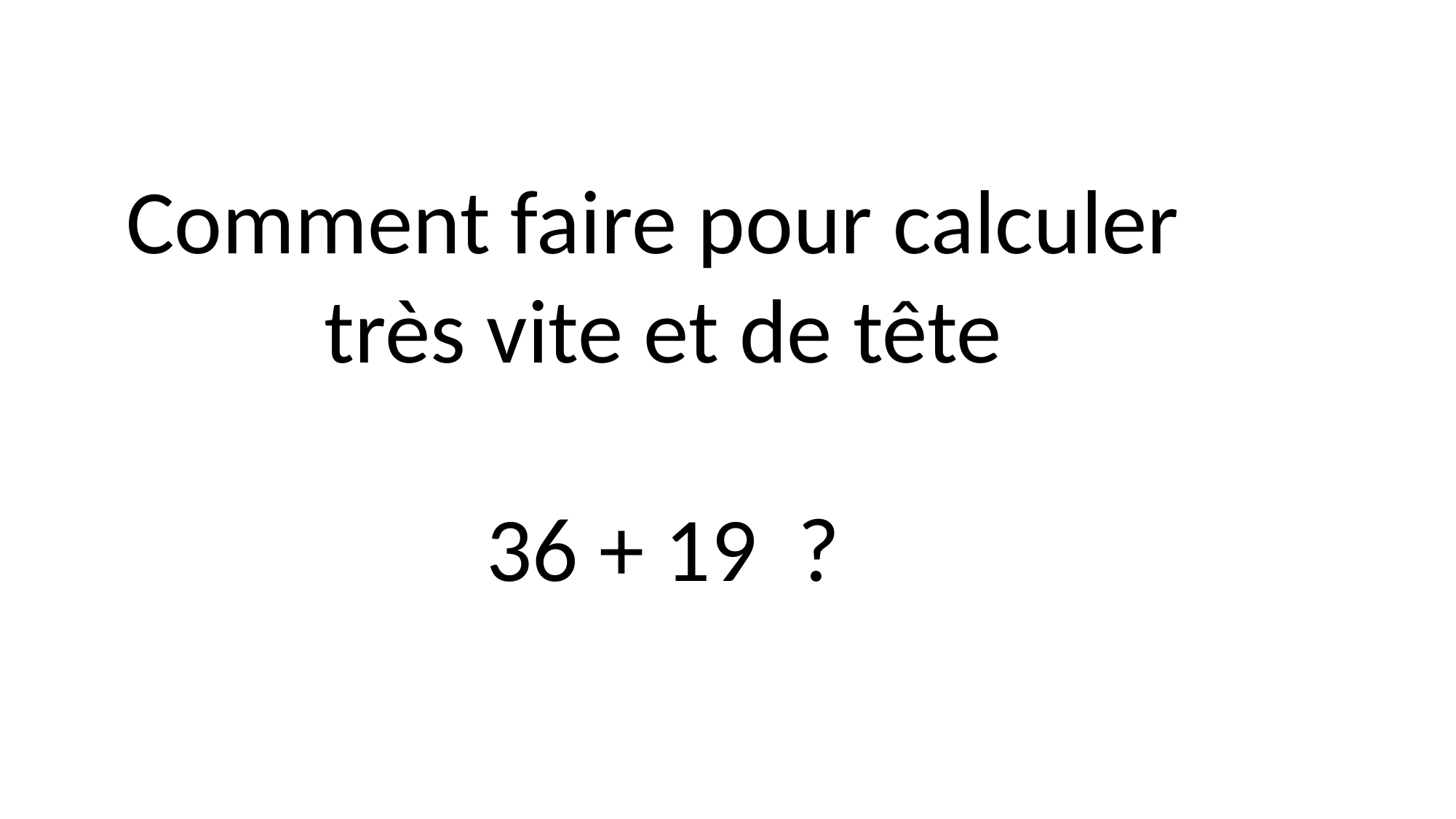

Comment faire pour calculer
très vite et de tête

36 + 19  ?